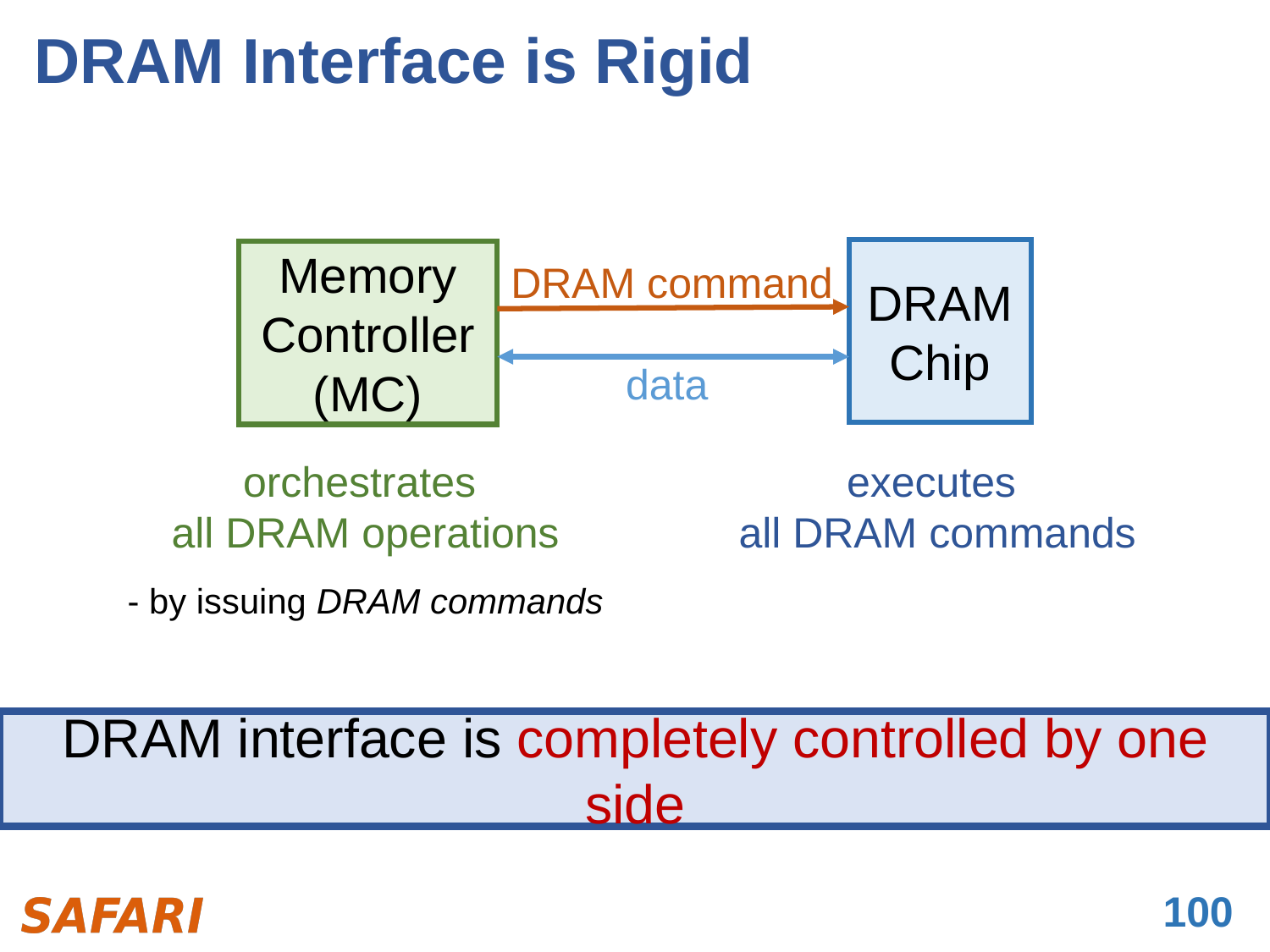

# DRAM Interface is Rigid
DRAM
Chip
Memory Controller
(MC)
DRAM command
data
orchestrates
all DRAM operations
executes
all DRAM commands
- by issuing DRAM commands
DRAM interface is completely controlled by one side
100